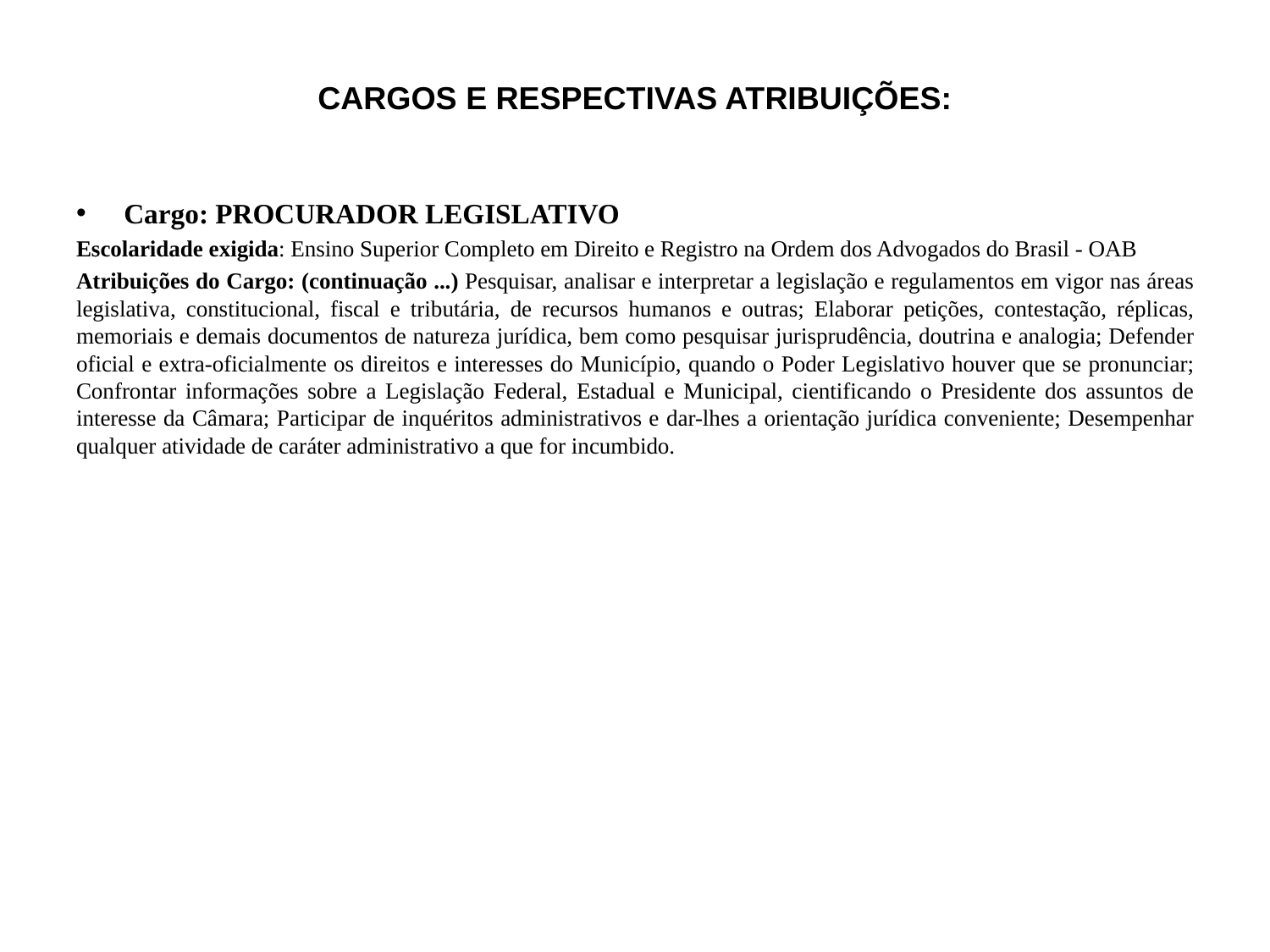

# CARGOS E RESPECTIVAS ATRIBUIÇÕES:
Cargo: PROCURADOR LEGISLATIVO
Escolaridade exigida: Ensino Superior Completo em Direito e Registro na Ordem dos Advogados do Brasil - OAB
Atribuições do Cargo: (continuação ...) Pesquisar, analisar e interpretar a legislação e regulamentos em vigor nas áreas legislativa, constitucional, fiscal e tributária, de recursos humanos e outras; Elaborar petições, contestação, réplicas, memoriais e demais documentos de natureza jurídica, bem como pesquisar jurisprudência, doutrina e analogia; Defender oficial e extra-oficialmente os direitos e interesses do Município, quando o Poder Legislativo houver que se pronunciar; Confrontar informações sobre a Legislação Federal, Estadual e Municipal, cientificando o Presidente dos assuntos de interesse da Câmara; Participar de inquéritos administrativos e dar-lhes a orientação jurídica conveniente; Desempenhar qualquer atividade de caráter administrativo a que for incumbido.